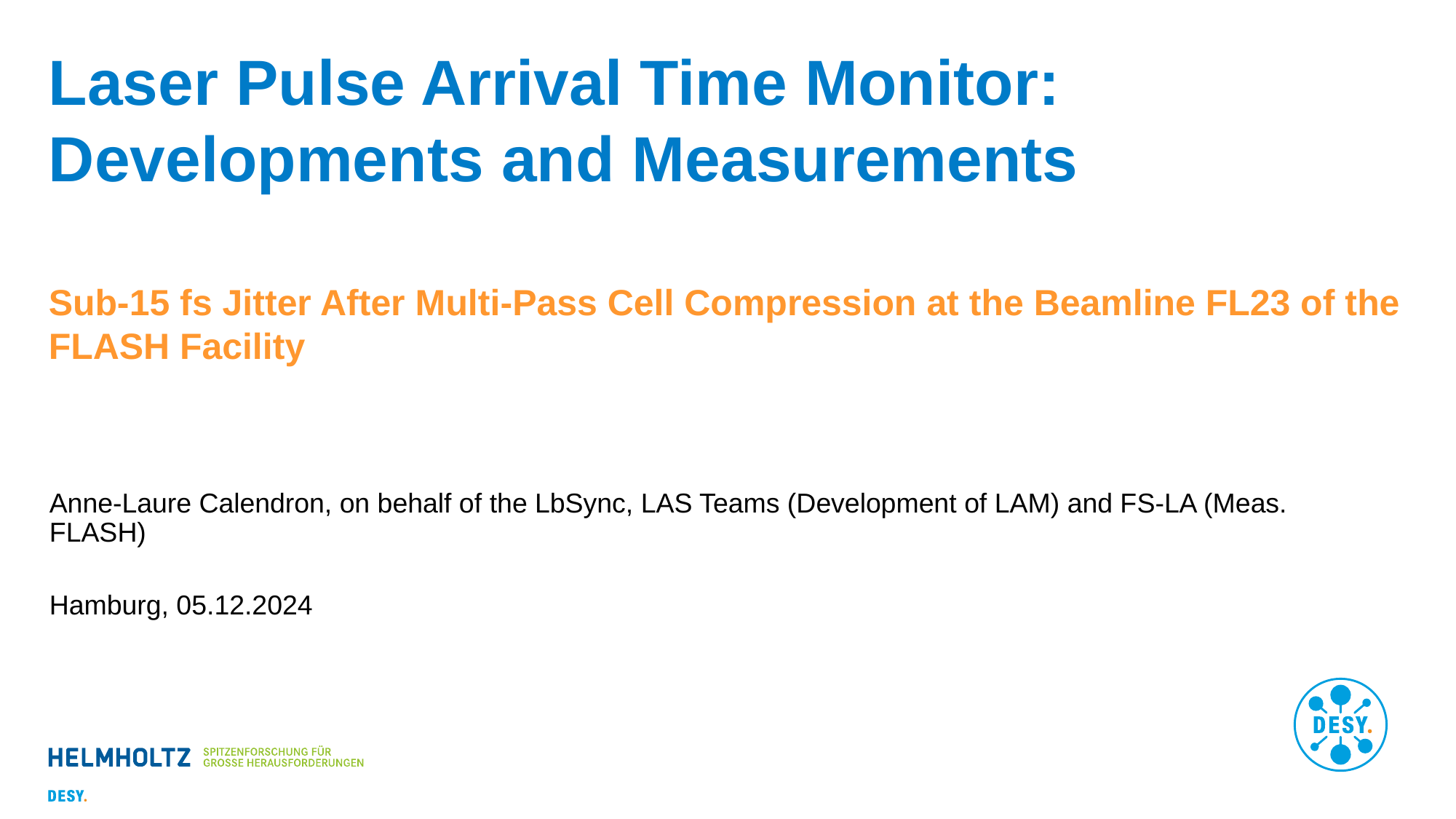

# Laser Pulse Arrival Time Monitor: Developments and Measurements
Sub-15 fs Jitter After Multi-Pass Cell Compression at the Beamline FL23 of the FLASH Facility
Anne-Laure Calendron, on behalf of the LbSync, LAS Teams (Development of LAM) and FS-LA (Meas. FLASH)

Hamburg, 05.12.2024